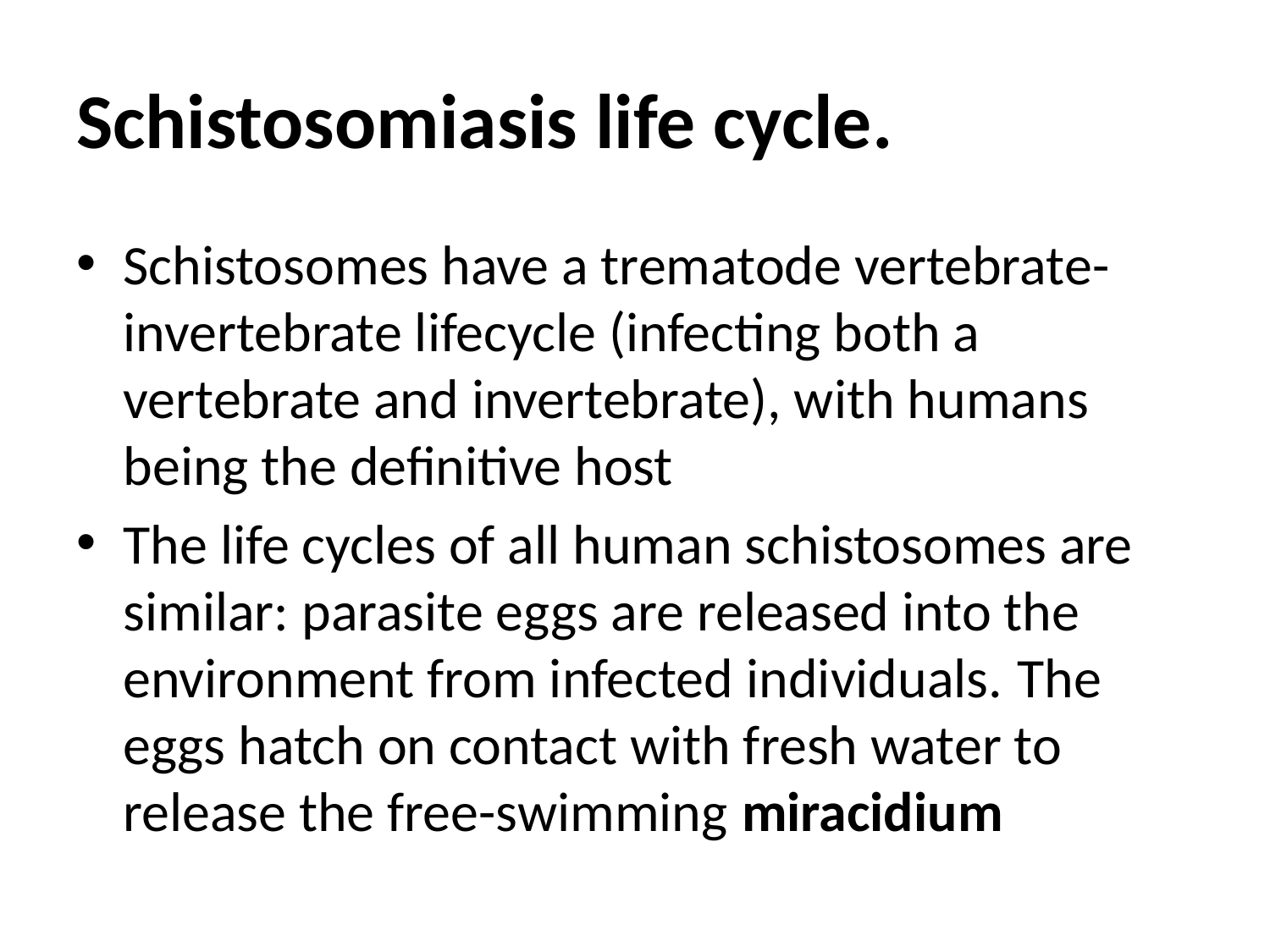

# Schistosomiasis life cycle.
Schistosomes have a trematode vertebrate-invertebrate lifecycle (infecting both a vertebrate and invertebrate), with humans being the definitive host
The life cycles of all human schistosomes are similar: parasite eggs are released into the environment from infected individuals. The eggs hatch on contact with fresh water to release the free-swimming miracidium